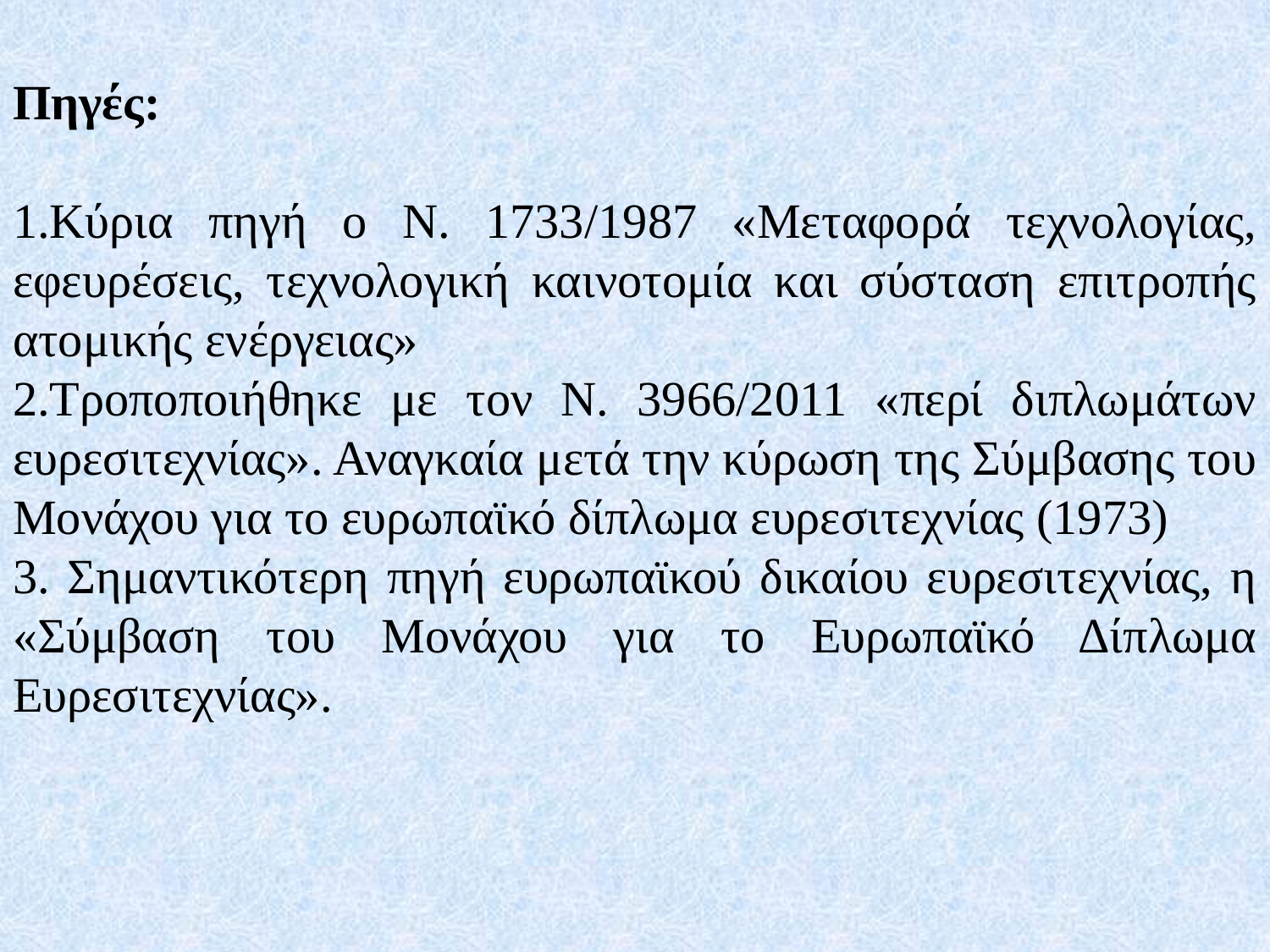

Πηγές:

1.Κύρια πηγή ο N. 1733/1987 «Μεταφορά τεχνολογίας, εφευρέσεις, τεχνολογική καινοτομία και σύσταση επιτροπής ατομικής ενέργειας»
2.Τροποποιήθηκε με τον Ν. 3966/2011 «περί διπλωμάτων ευρεσιτεχνίας». Αναγκαία μετά την κύρωση της Σύμβασης του Μονάχου για το ευρωπαϊκό δίπλωμα ευρεσιτεχνίας (1973)
3. Σημαντικότερη πηγή ευρωπαϊκού δικαίου ευρεσιτεχνίας, η «Σύμβαση του Μονάχου για το Ευρωπαϊκό Δίπλωμα Ευρεσιτεχνίας».